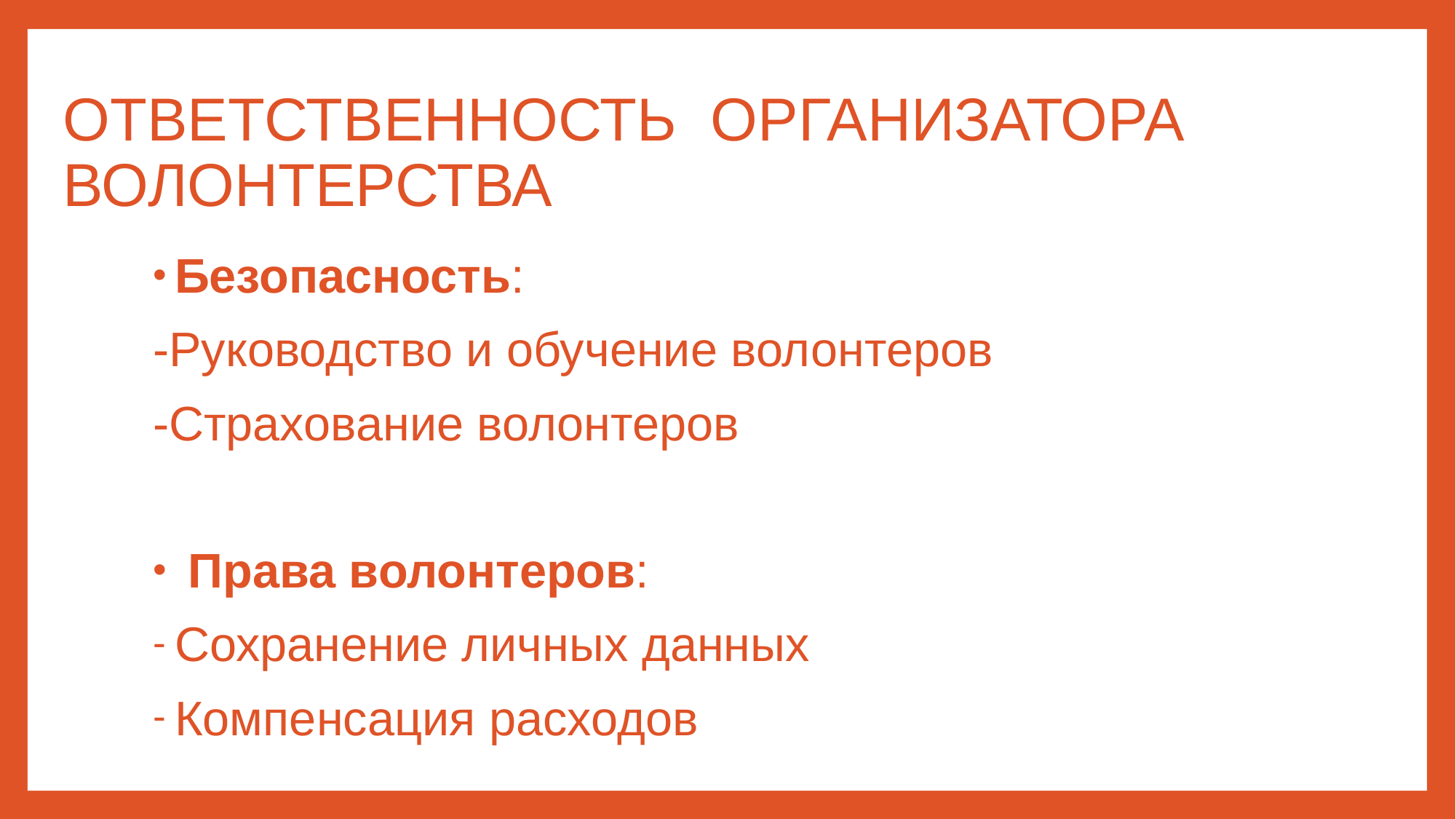

# ОТВЕТСТВЕННОСТЬ  ОРГАНИЗАТОРА ВОЛОНТЕРСТВА
Безопасность:
-Руководство и обучение волонтеров
-Страхование волонтеров

 Права волонтеров:
Сохранение личных данных
Компенсация расходов